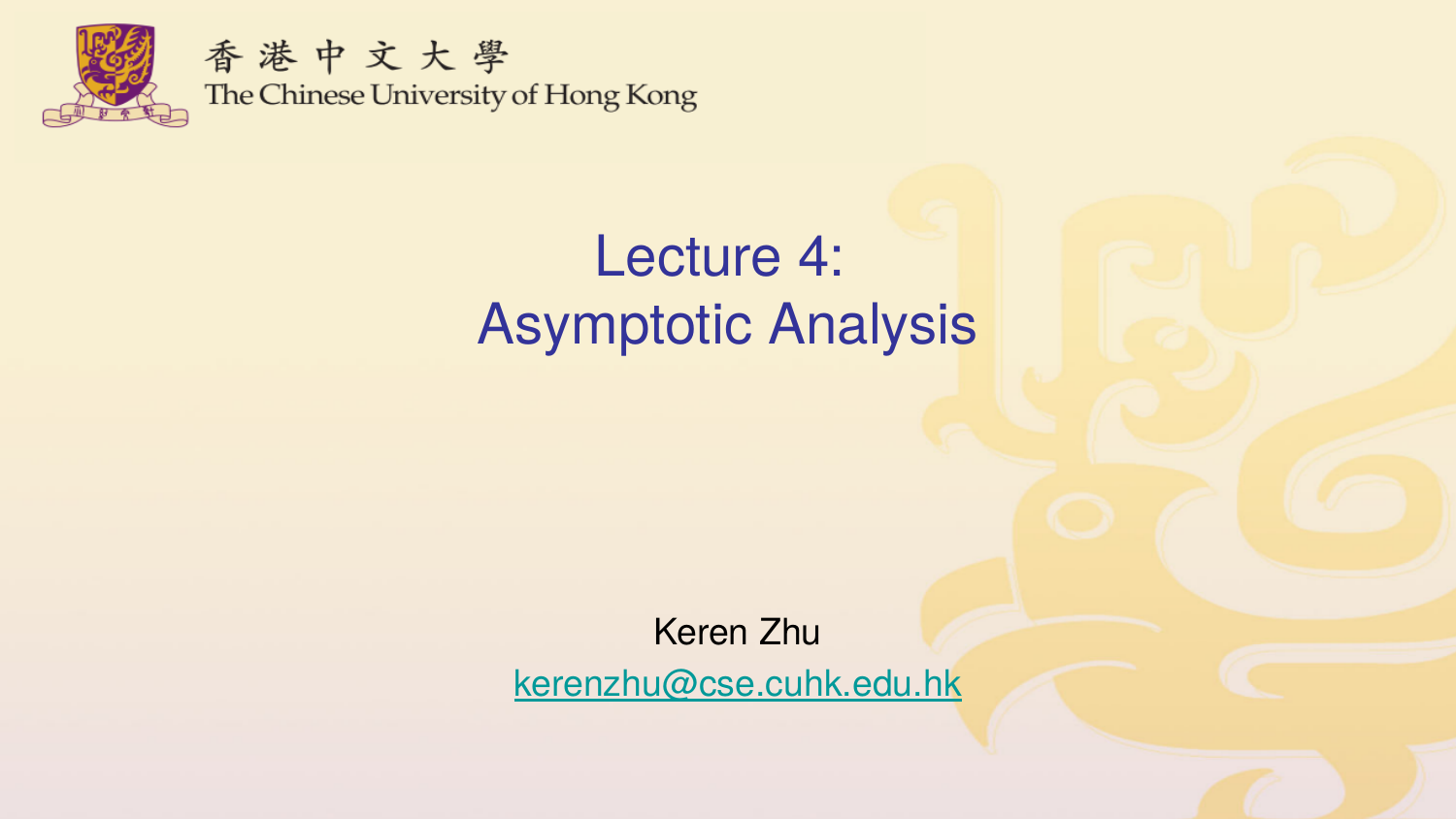

# Lecture 4: Asymptotic Analysis

Keren Zhu
kerenzhu@cse.cuhk.edu.hk